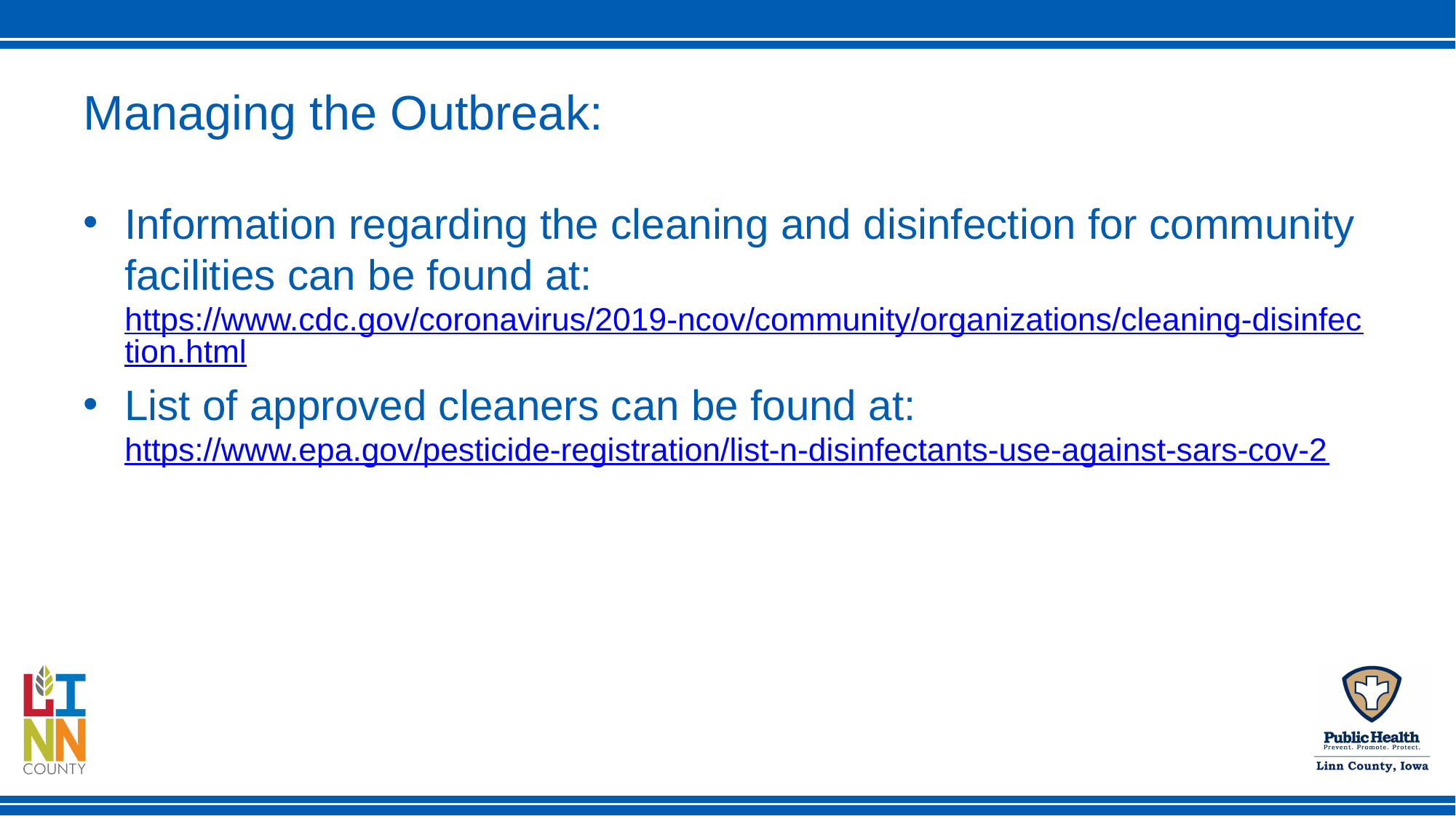

# Managing the Outbreak:
Information regarding the cleaning and disinfection for community facilities can be found at: https://www.cdc.gov/coronavirus/2019-ncov/community/organizations/cleaning-disinfection.html
List of approved cleaners can be found at: https://www.epa.gov/pesticide-registration/list-n-disinfectants-use-against-sars-cov-2